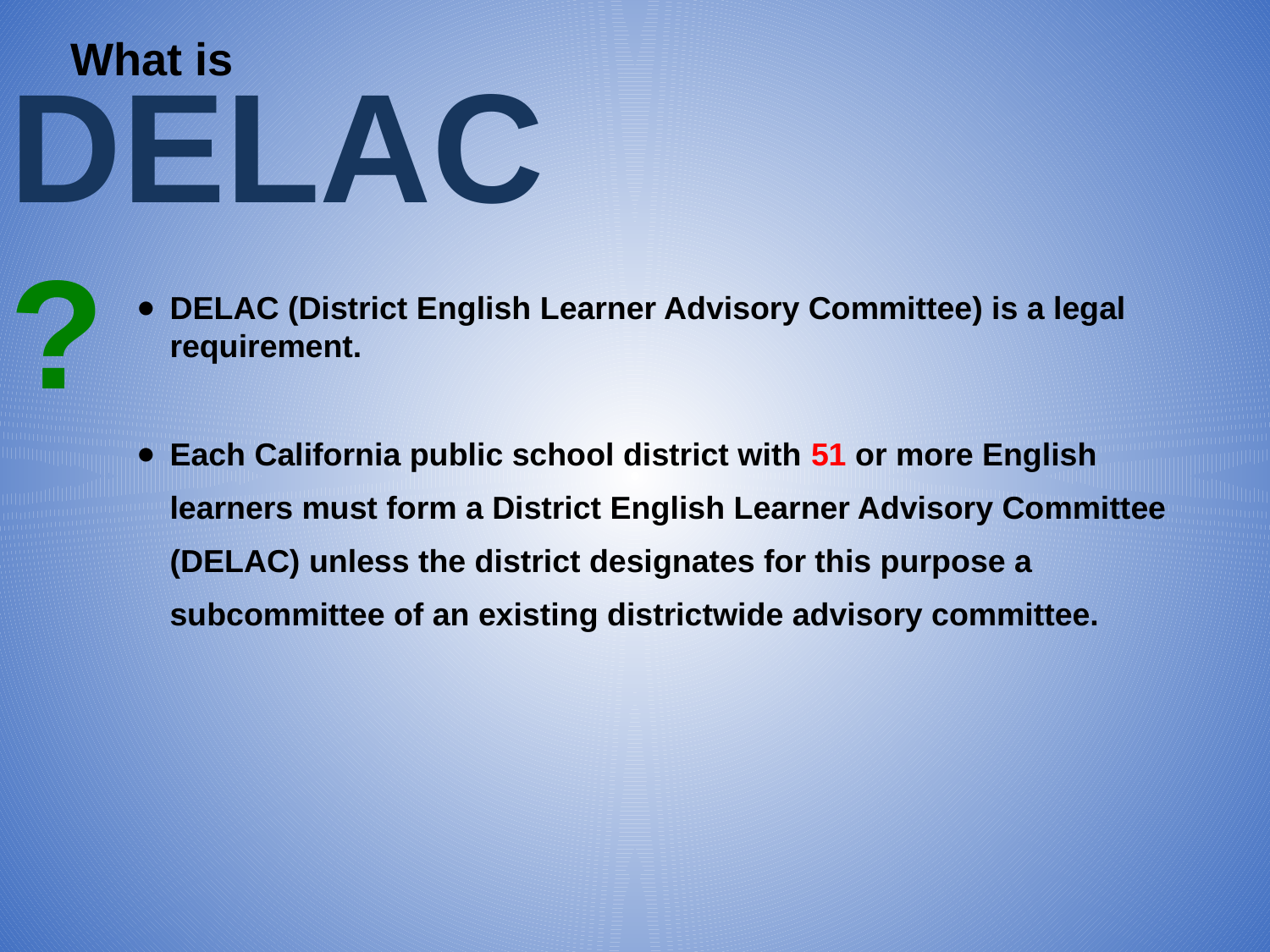

# What is
DELAC?
DELAC (District English Learner Advisory Committee) is a legal requirement.

Each California public school district with 51 or more English learners must form a District English Learner Advisory Committee (DELAC) unless the district designates for this purpose a subcommittee of an existing districtwide advisory committee.